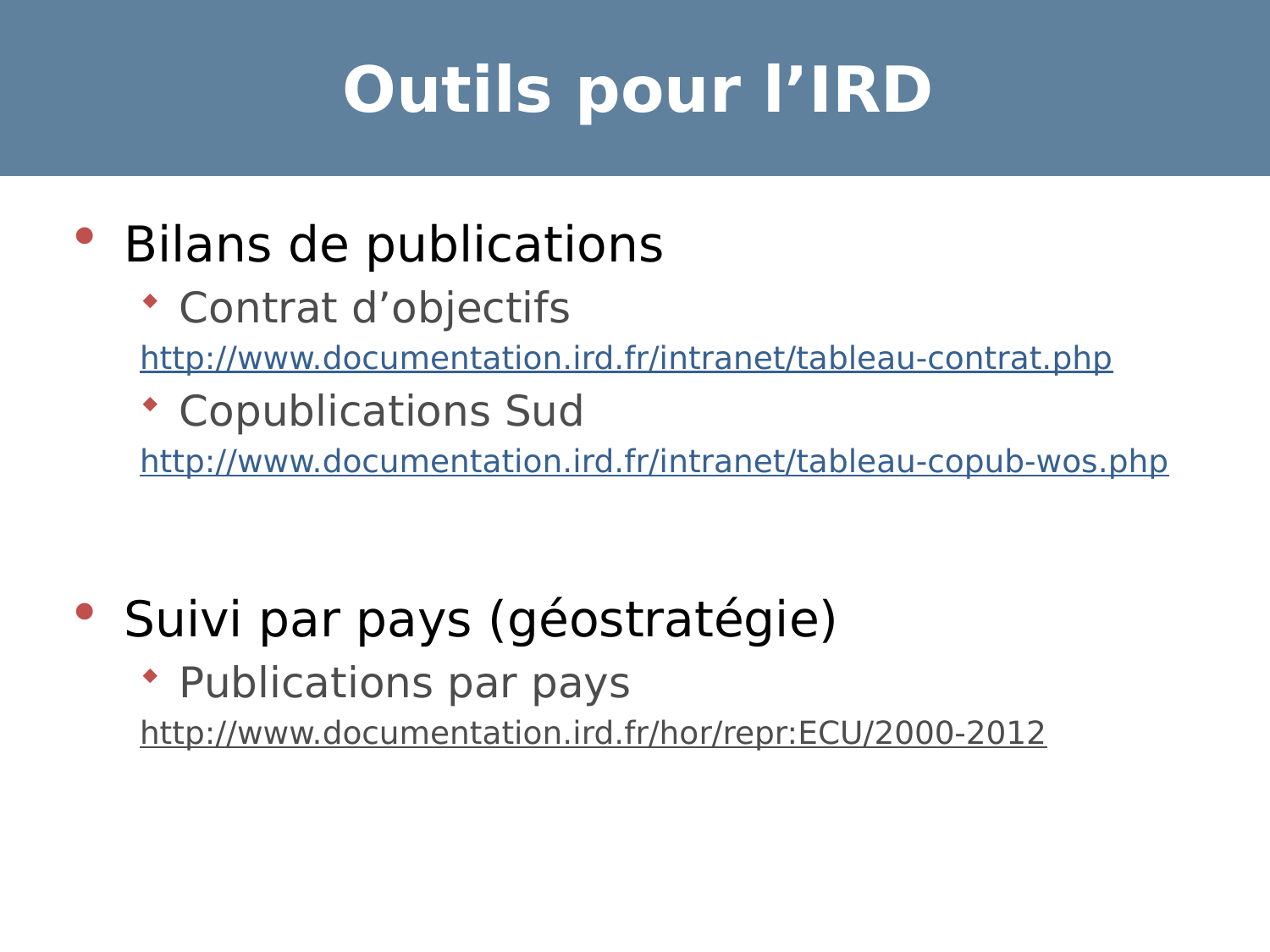

# Outils pour l’IRD
Bilans de publications
Contrat d’objectifs
http://www.documentation.ird.fr/intranet/tableau-contrat.php
Copublications Sud
http://www.documentation.ird.fr/intranet/tableau-copub-wos.php

Suivi par pays (géostratégie)
Publications par pays
http://www.documentation.ird.fr/hor/repr:ECU/2000-2012